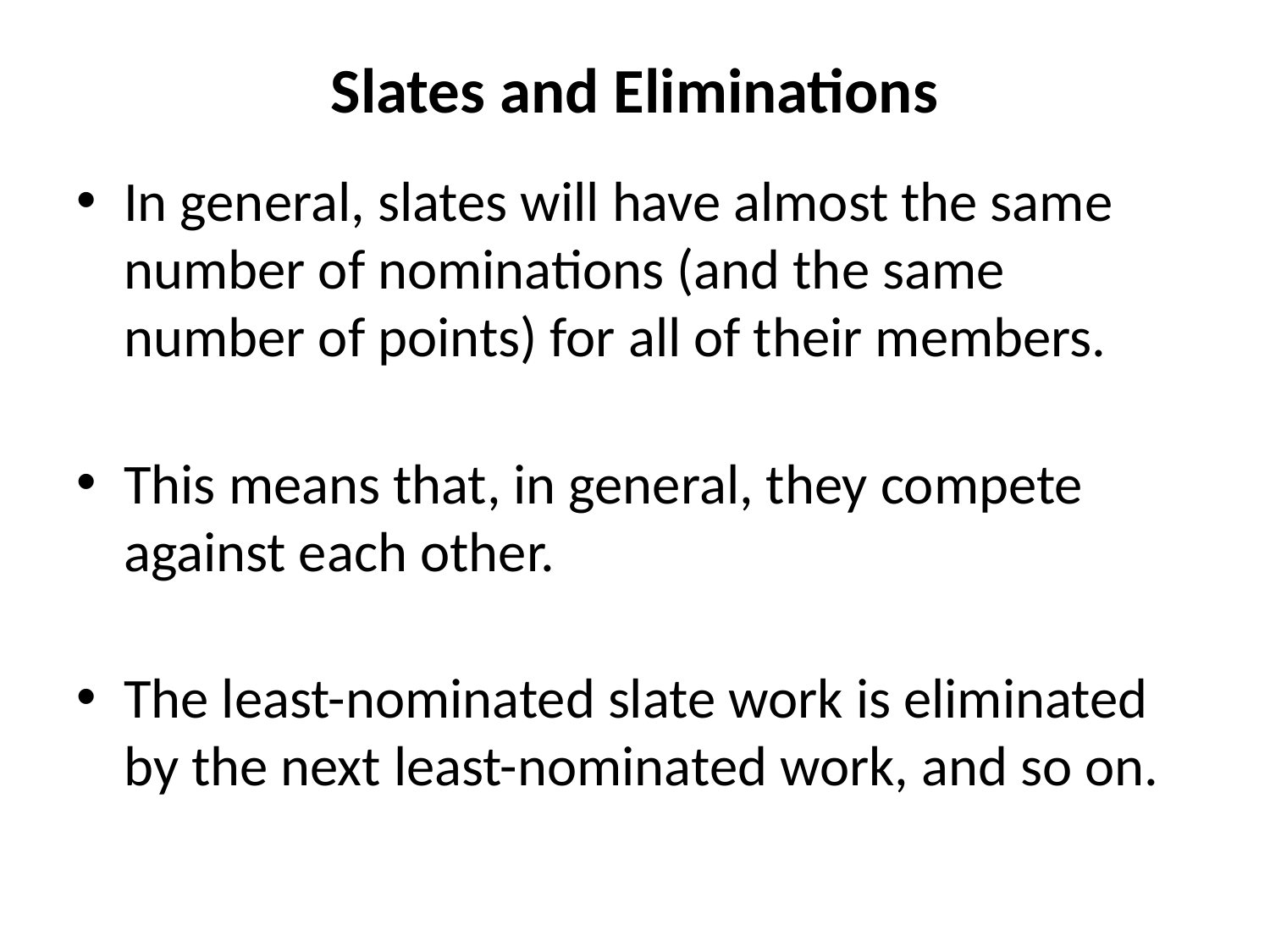

# Slates and Eliminations
In general, slates will have almost the same number of nominations (and the same number of points) for all of their members.
This means that, in general, they compete against each other.
The least-nominated slate work is eliminated by the next least-nominated work, and so on.